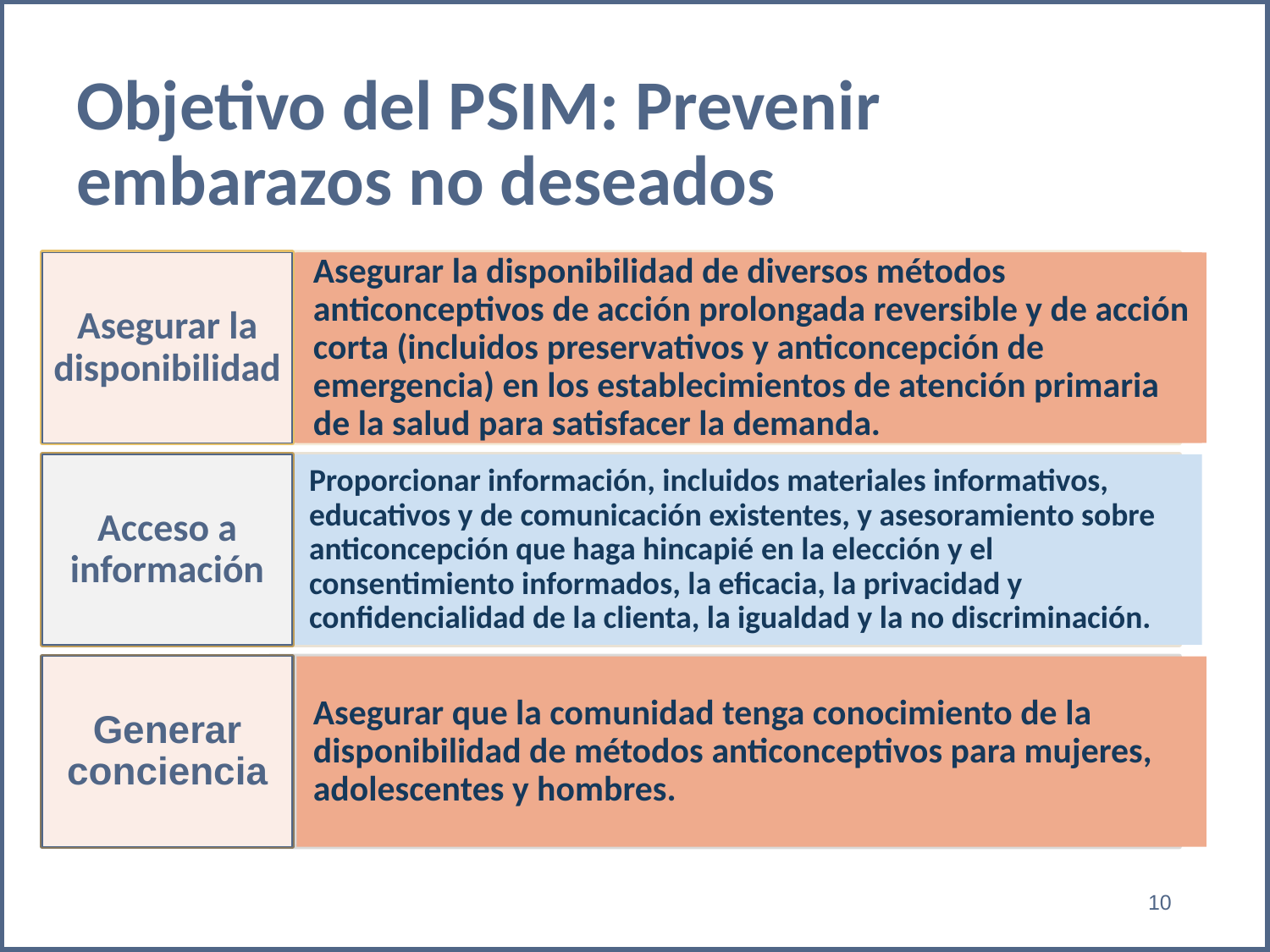

# Objetivo del PSIM: Prevenir embarazos no deseados
Asegurar la disponibilidad de diversos métodos anticonceptivos de acción prolongada reversible y de acción corta (incluidos preservativos y anticoncepción de emergencia) en los establecimientos de atención primaria de la salud para satisfacer la demanda.
Asegurar la disponibilidad de diversos métodos anticonceptivos de acción prolongada reversible y de acción corta (incluidos preservativos y anticoncepción de emergencia) en los establecimientos de atención primaria de la salud para satisfacer la demanda.

Proporcionar información, incluidos materiales informativos, educativos y de comunicación existentes, y asesoramiento sobre anticoncepción que haga hincapié en la elección y el consentimiento informados, la eficacia, la privacidad y confidencialidad de la clienta, la igualdad y la no discriminación.

Asegurar que la comunidad tenga conocimiento de la disponibilidad de métodos anticonceptivos para mujeres, adolescentes y hombres.
Asegurar la disponibilidad
Acceso a información
Generar conciencia
10